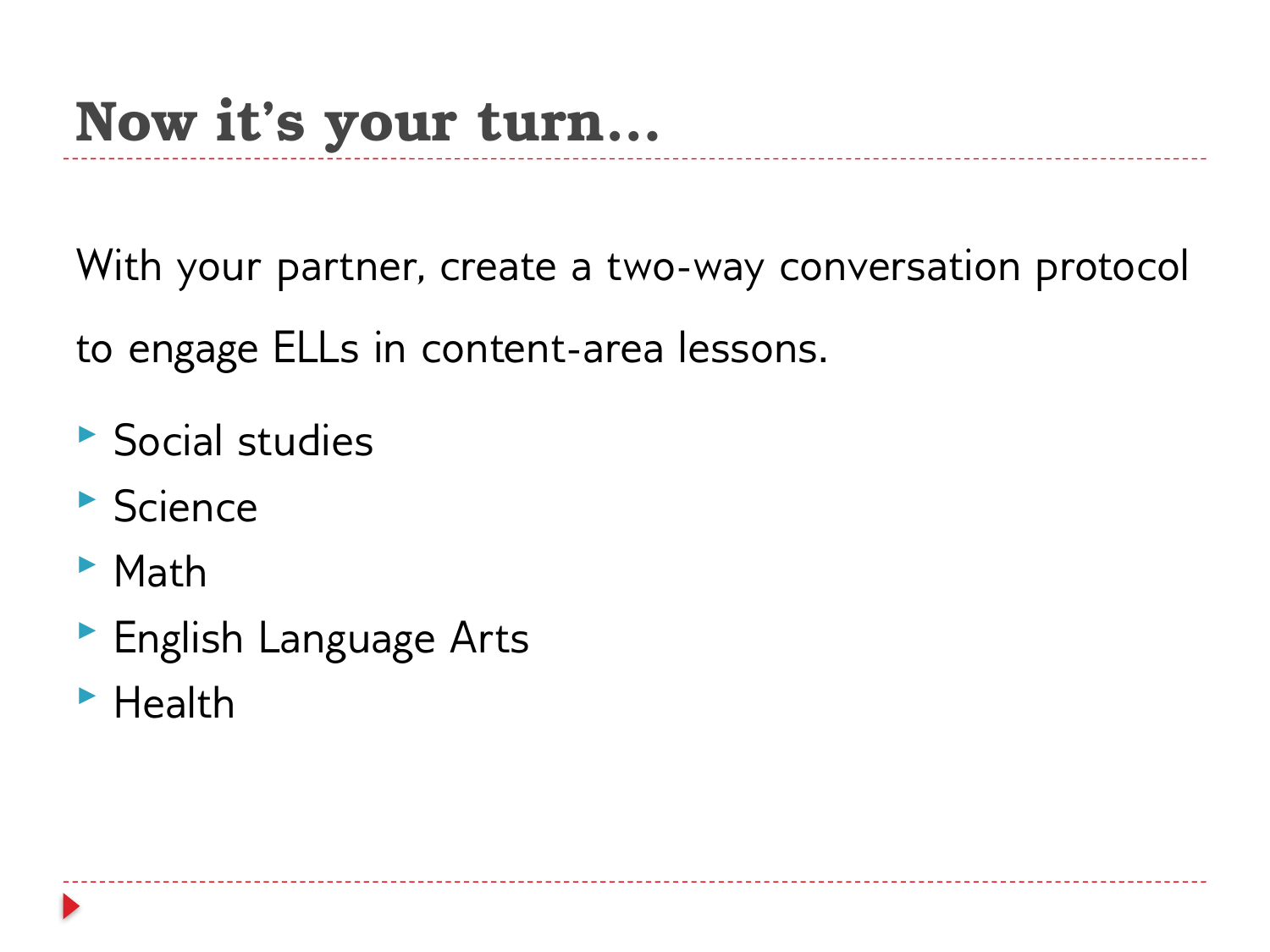

# Now it’s your turn…
With your partner, create a two-way conversation protocol to engage ELLs in content-area lessons.
Social studies
Science
Math
English Language Arts
Health